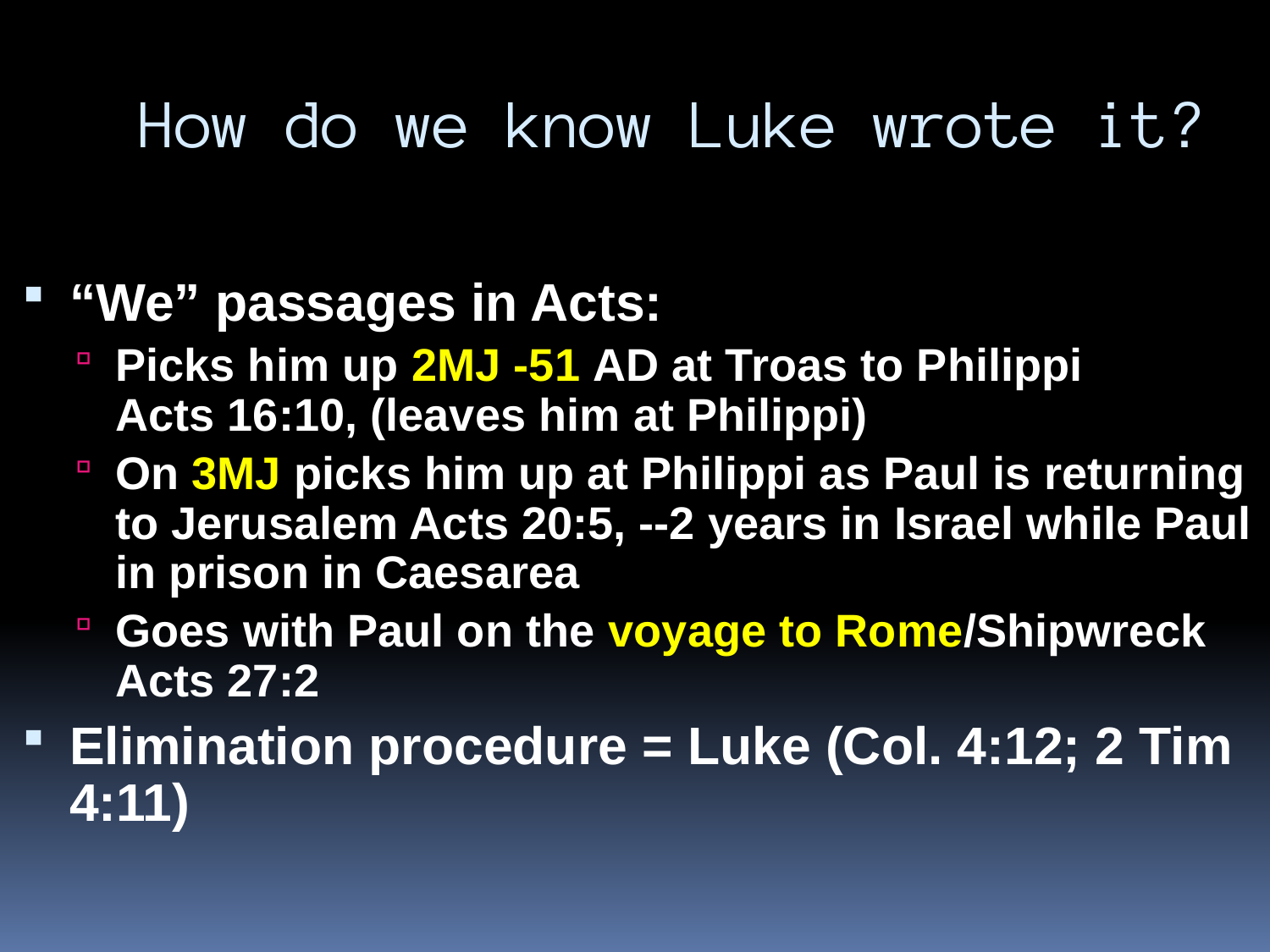

# How do we know Luke wrote it?
“We” passages in Acts:
Picks him up 2MJ -51 AD at Troas to Philippi
Acts 16:10, (leaves him at Philippi)
On 3MJ picks him up at Philippi as Paul is returning to Jerusalem Acts 20:5, --2 years in Israel while Paul in prison in Caesarea
Goes with Paul on the voyage to Rome/Shipwreck Acts 27:2
Elimination procedure = Luke (Col. 4:12; 2 Tim 4:11)